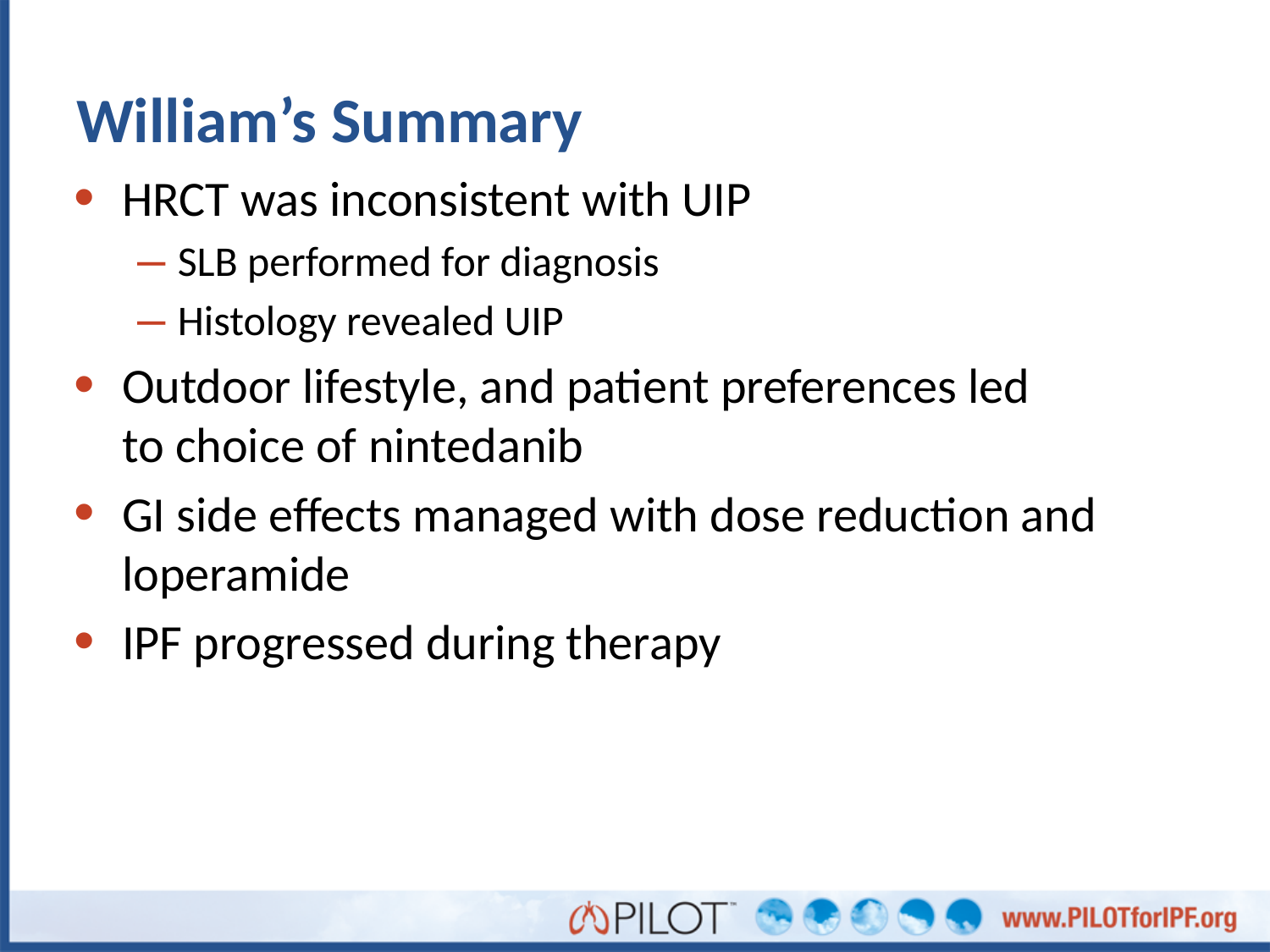

# William’s Summary
HRCT was inconsistent with UIP
SLB performed for diagnosis
Histology revealed UIP
Outdoor lifestyle, and patient preferences led
to choice of nintedanib
GI side effects managed with dose reduction and loperamide
IPF progressed during therapy